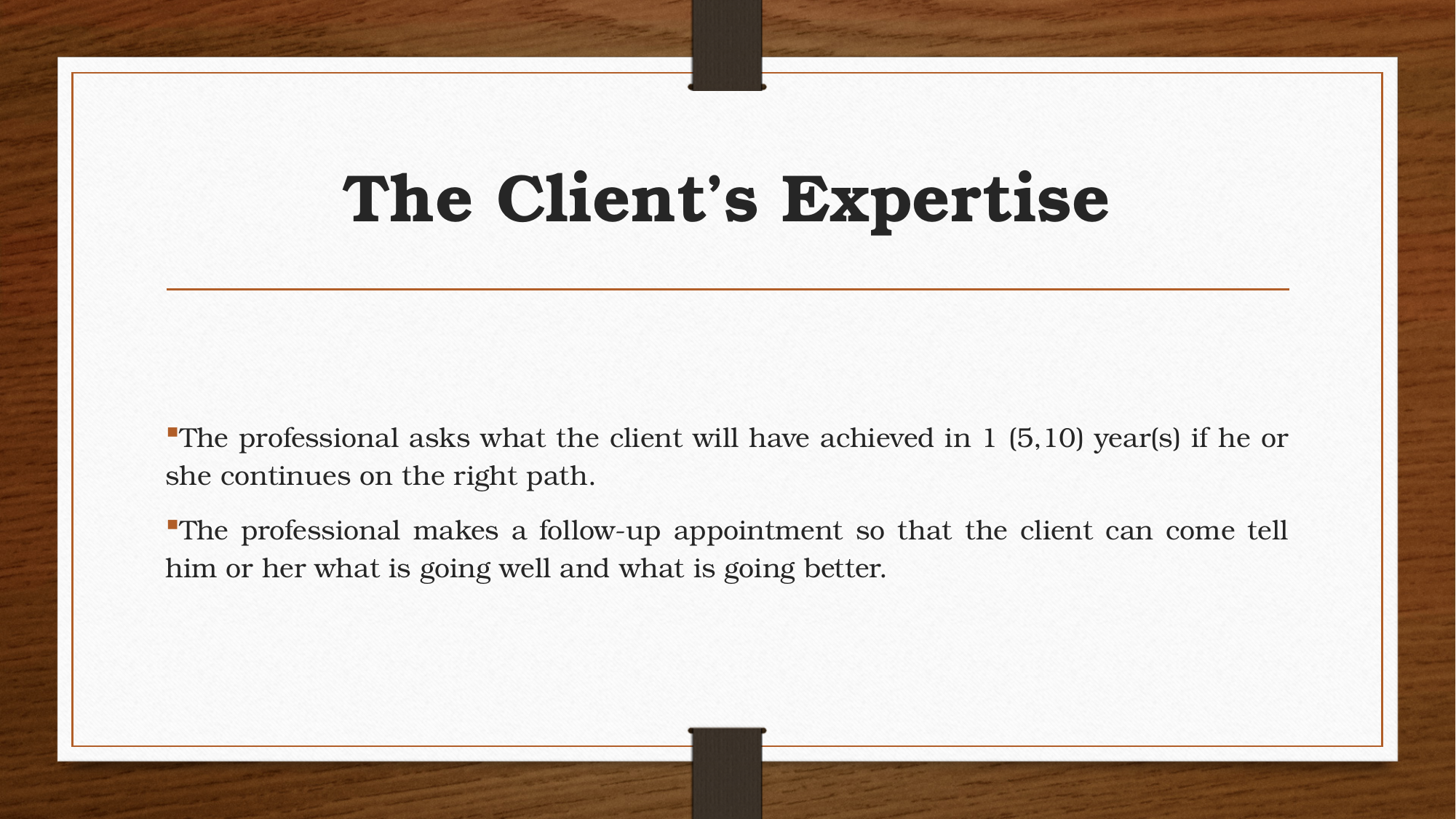

# The Client’s Expertise
The professional asks what the client will have achieved in 1 (5,10) year(s) if he or she continues on the right path.
The professional makes a follow-up appointment so that the client can come tell him or her what is going well and what is going better.